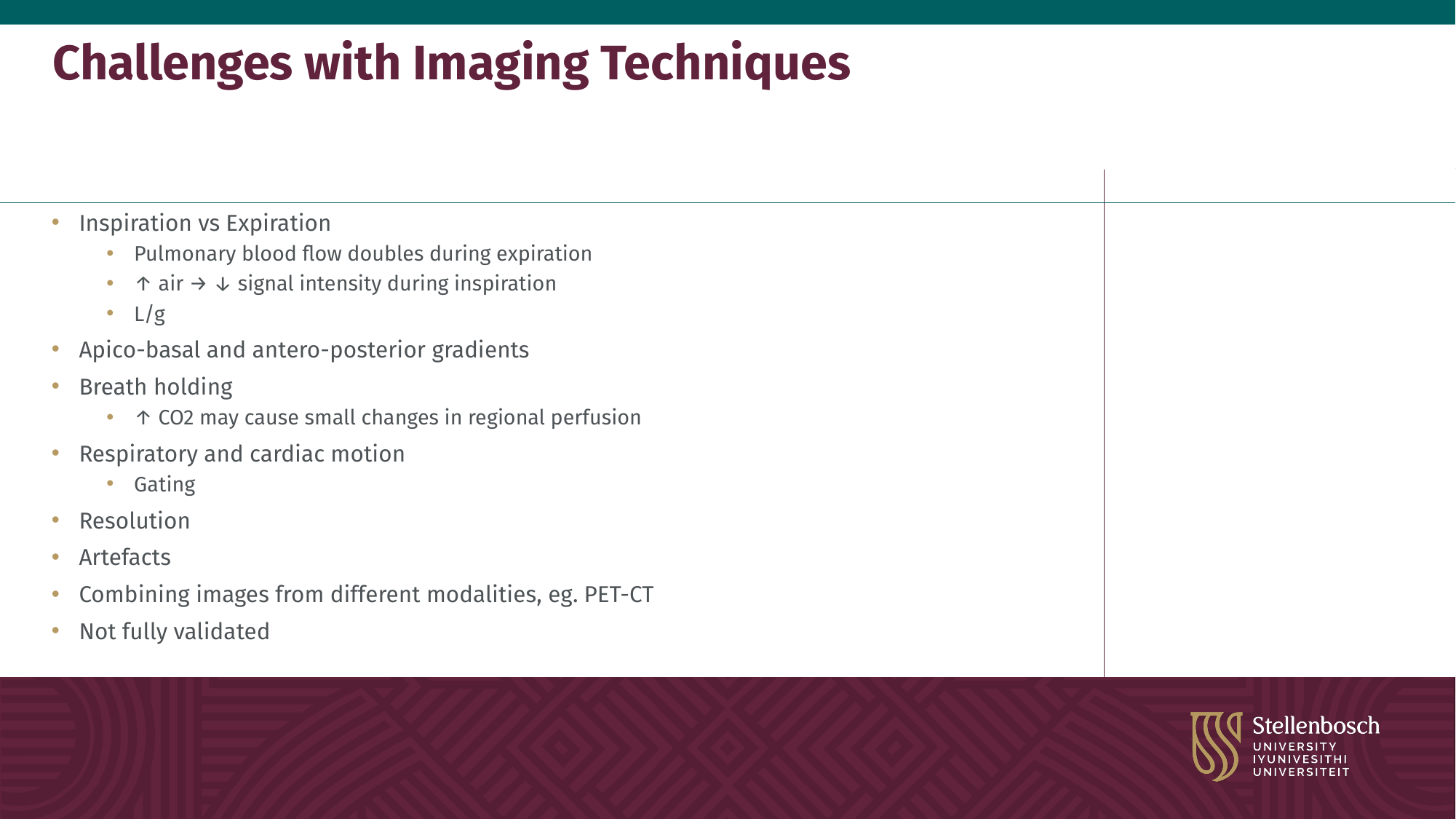

# Challenges with Imaging Techniques
Inspiration vs Expiration
Pulmonary blood flow doubles during expiration
↑ air → ↓ signal intensity during inspiration
L/g
Apico-basal and antero-posterior gradients
Breath holding
↑ CO2 may cause small changes in regional perfusion
Respiratory and cardiac motion
Gating
Resolution
Artefacts
Combining images from different modalities, eg. PET-CT
Not fully validated